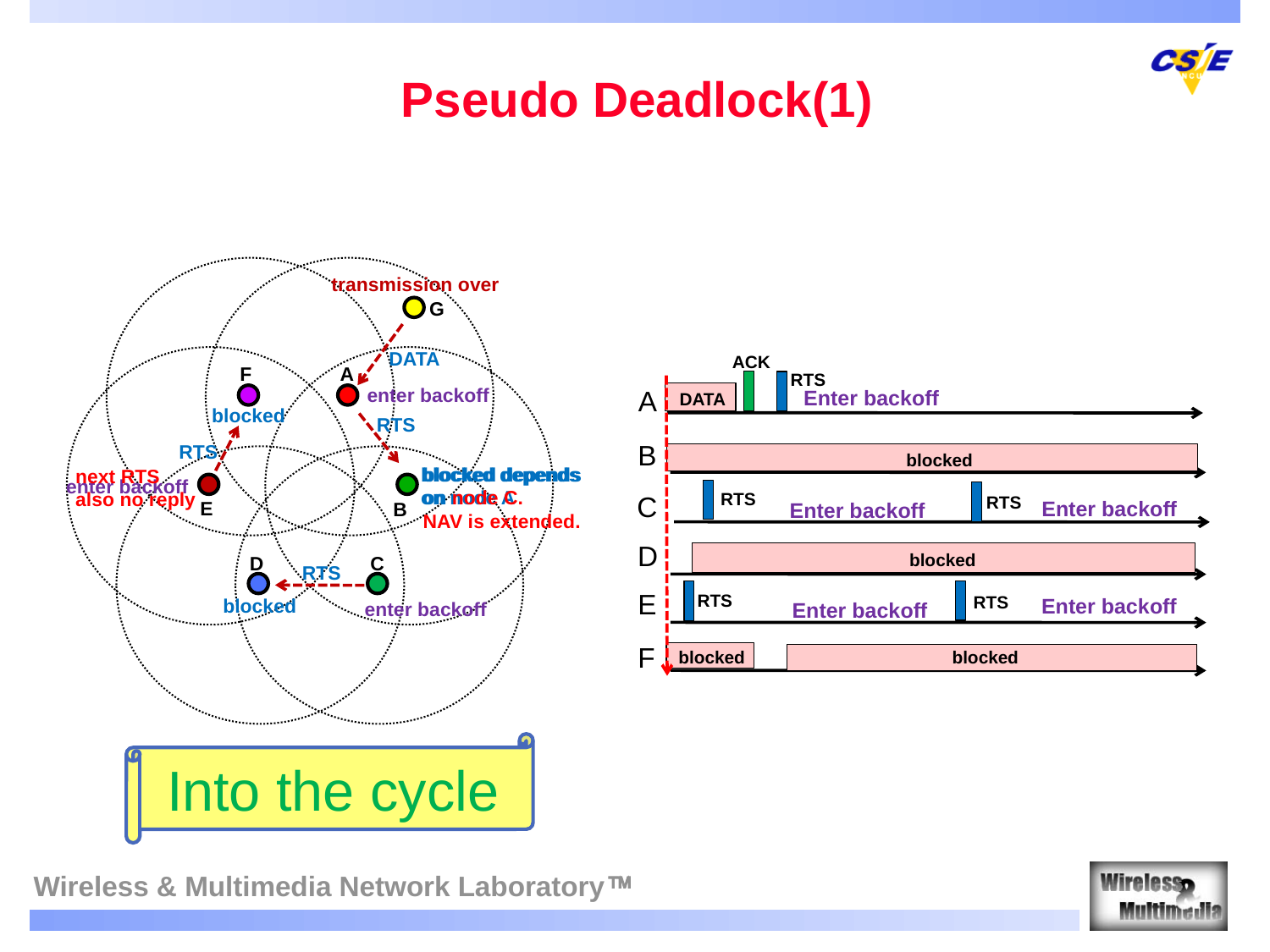

Pseudo Deadlock(1)

transmission over
G

DATA
ACK

F
A
RTS

enter backoff
A
Enter backoff
DATA

blocked
RTS
B
RTS
blocked

blocked depends
on node A
blocked depends
on node C.
NAV is extended.
next RTS
also no reply
enter backoff

RTS

C
RTS
Enter backoff
E
B
Enter backoff
D
blocked

D
C
RTS

E

RTS
RTS
Enter backoff
blocked
enter backoff
Enter backoff
F
blocked
blocked

Into the cycle